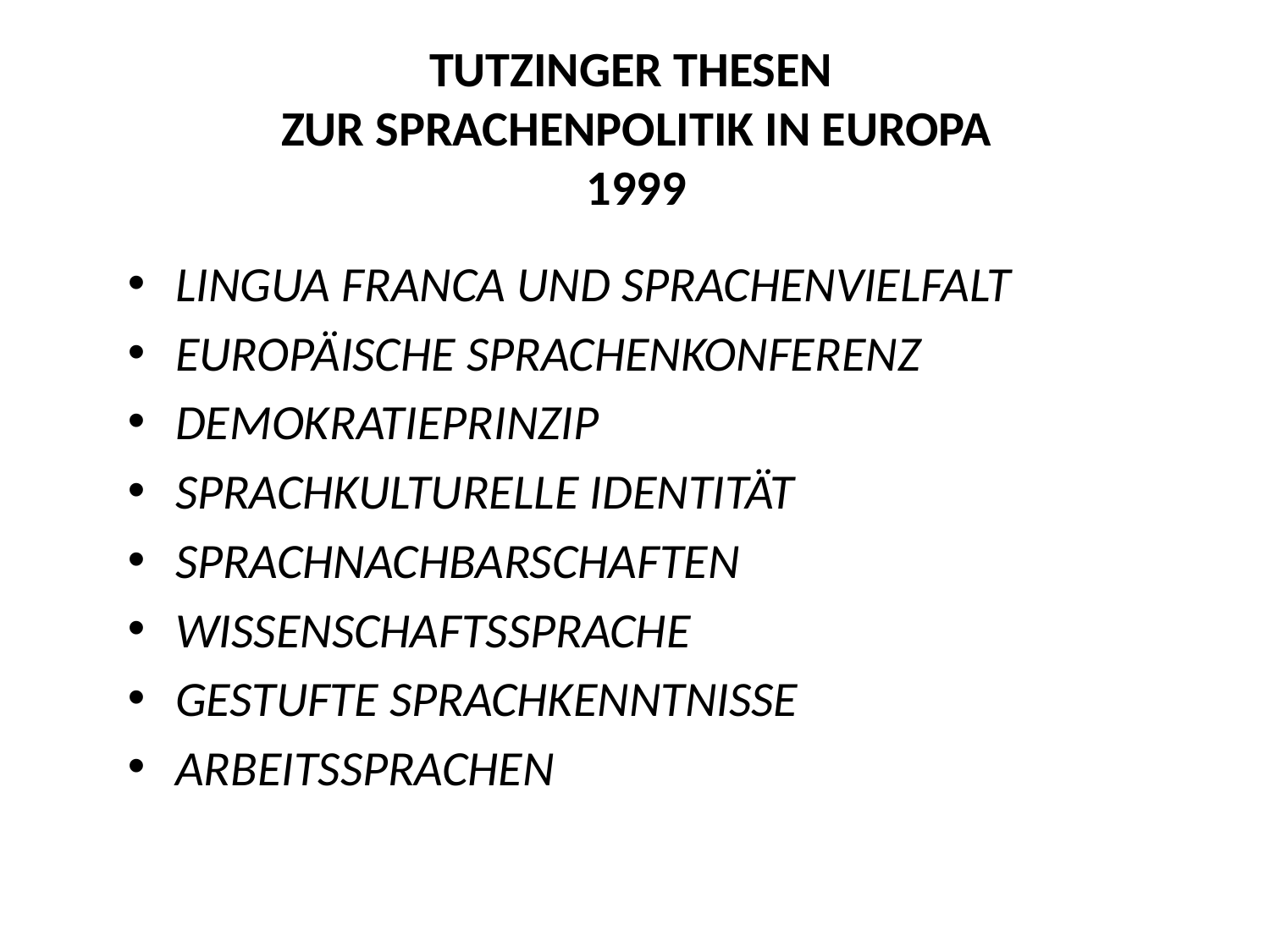

# TUTZINGER THESEN ZUR SPRACHENPOLITIK IN EUROPA 1999
LINGUA FRANCA UND SPRACHENVIELFALT
EUROPÄISCHE SPRACHENKONFERENZ
DEMOKRATIEPRINZIP
SPRACHKULTURELLE IDENTITÄT
SPRACHNACHBARSCHAFTEN
WISSENSCHAFTSSPRACHE
GESTUFTE SPRACHKENNTNISSE
ARBEITSSPRACHEN